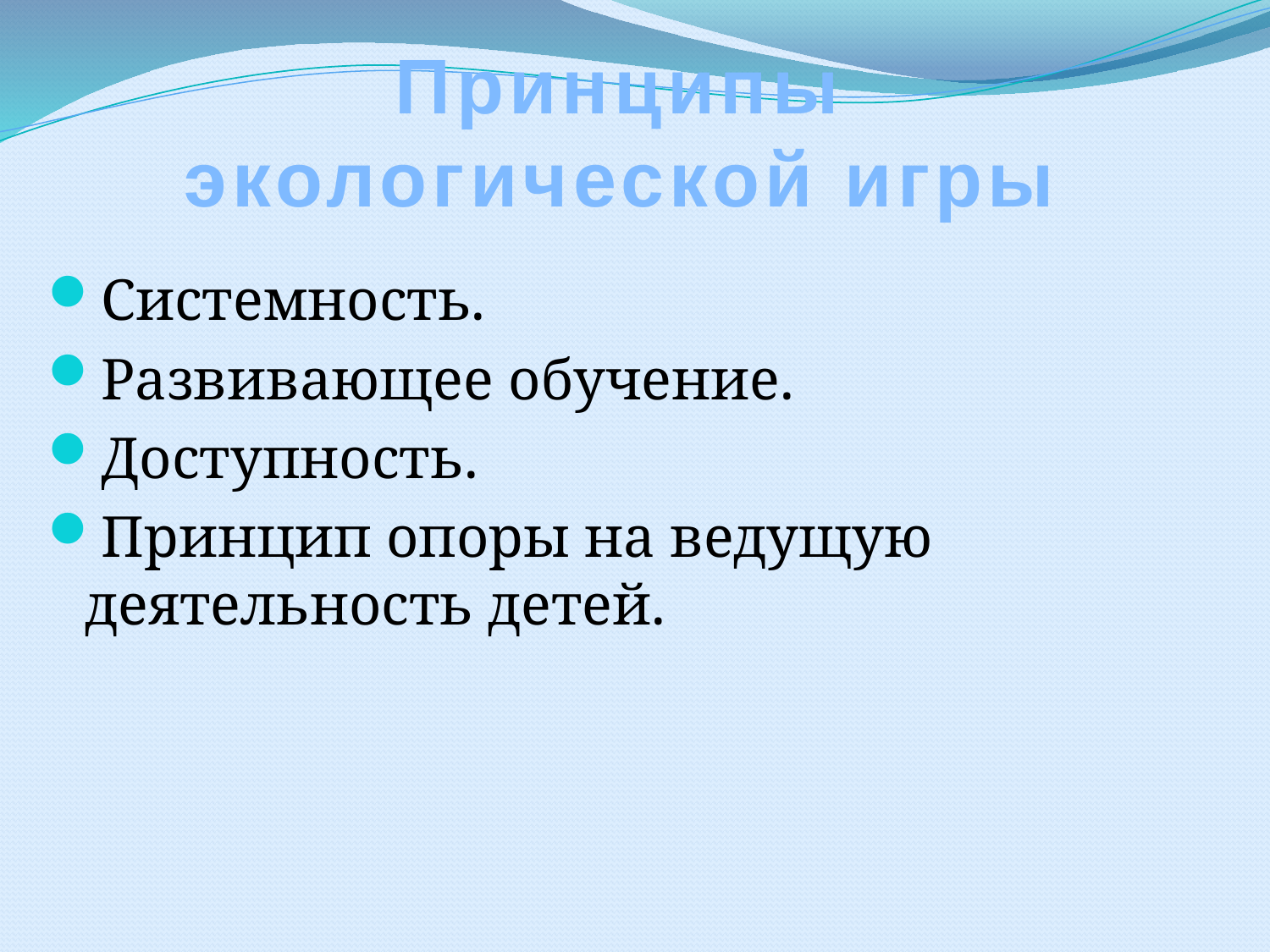

Принципы экологической игры
Системность.
Развивающее обучение.
Доступность.
Принцип опоры на ведущую деятельность детей.